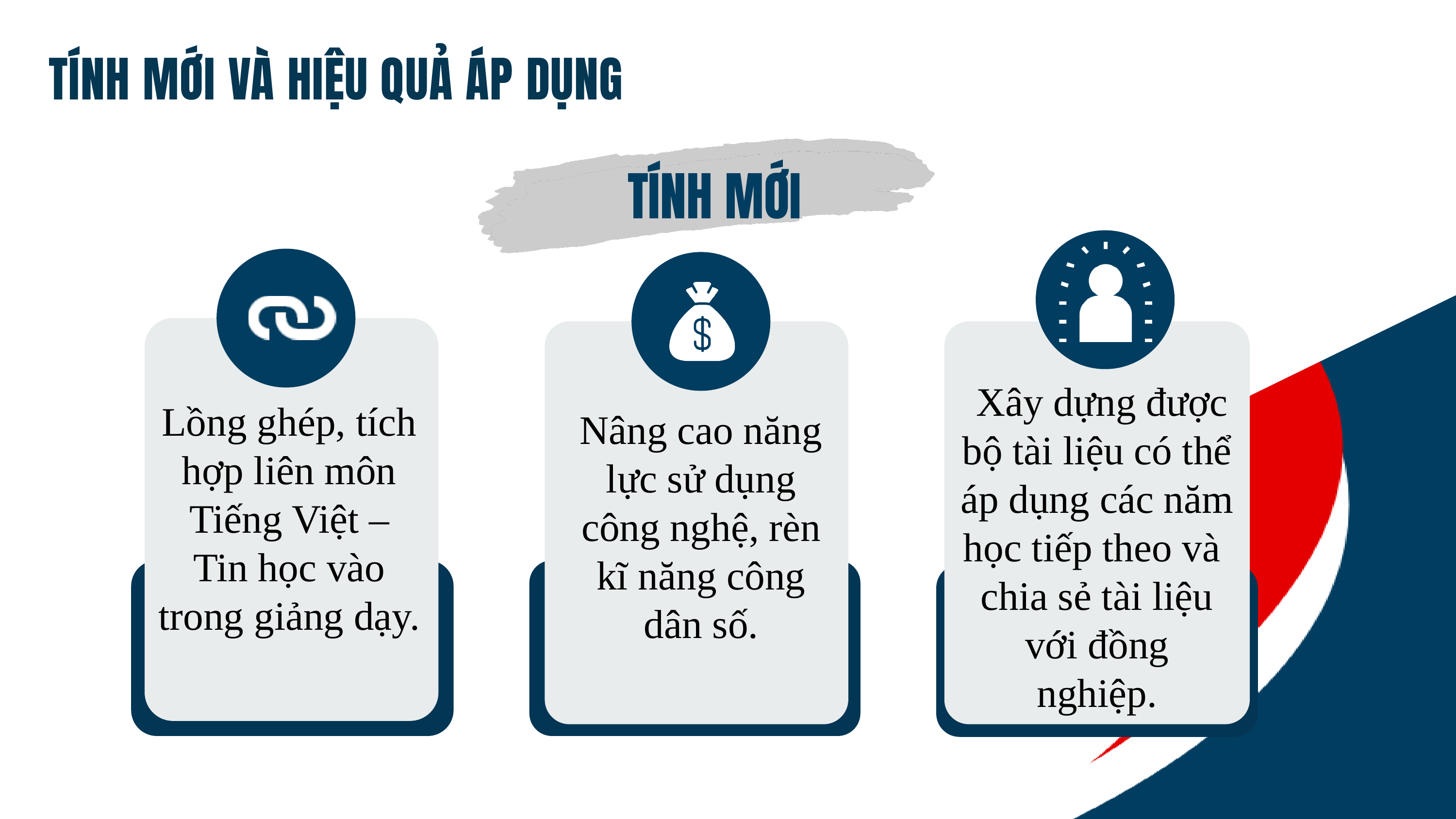

TÍNH MỚI VÀ HIỆU QUẢ ÁP DỤNG

TÍNH MỚI

Lồng ghép, tích hợp liên môn Tiếng Việt – Tin học vào trong giảng dạy.

 Xây dựng được bộ tài liệu có thể áp dụng các năm học tiếp theo và  chia sẻ tài liệu với đồng nghiệp.

Nâng cao năng lực sử dụng công nghệ, rèn kĩ năng công dân số.